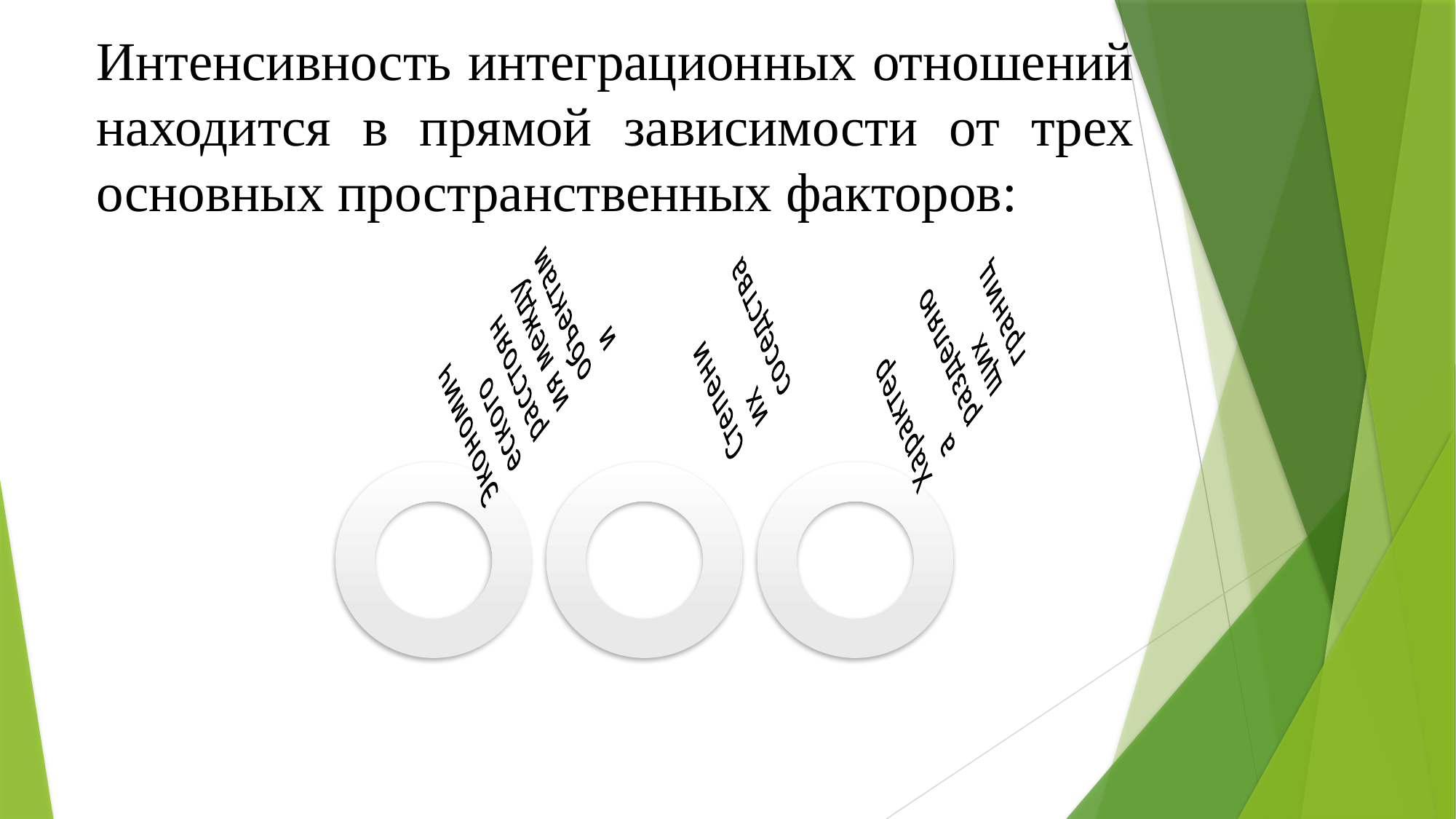

# Интенсивность интеграционных отношений находится в прямой зависимости от трех основных пространственных факторов:
Экономического расстояния между объектами
Степени их соседства
Характера разделяющих границ